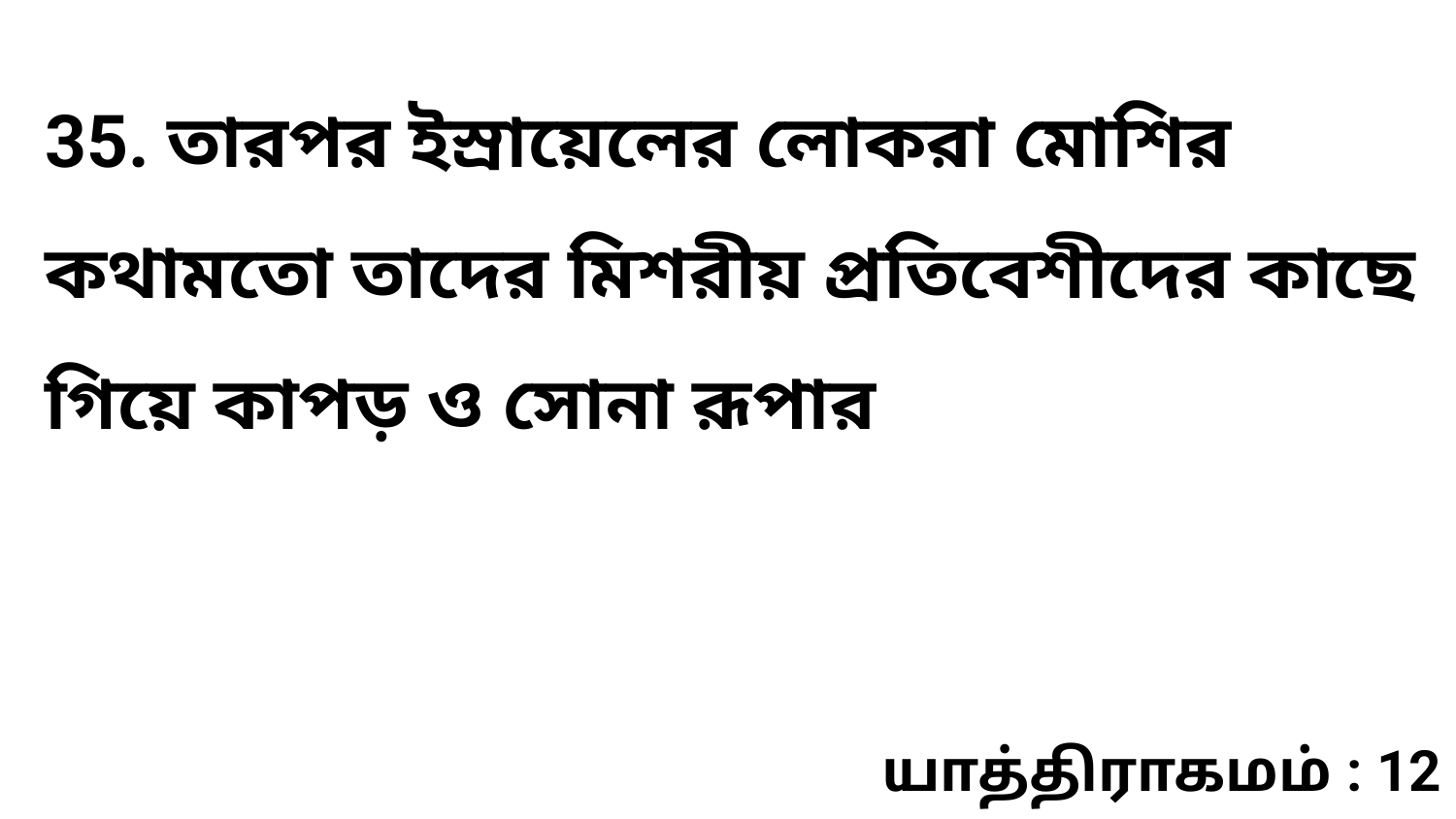

35. তারপর ইস্রায়েলের লোকরা মোশির কথামতো তাদের মিশরীয় প্রতিবেশীদের কাছে গিয়ে কাপড় ও সোনা রূপার
யாத்திராகமம் : 12